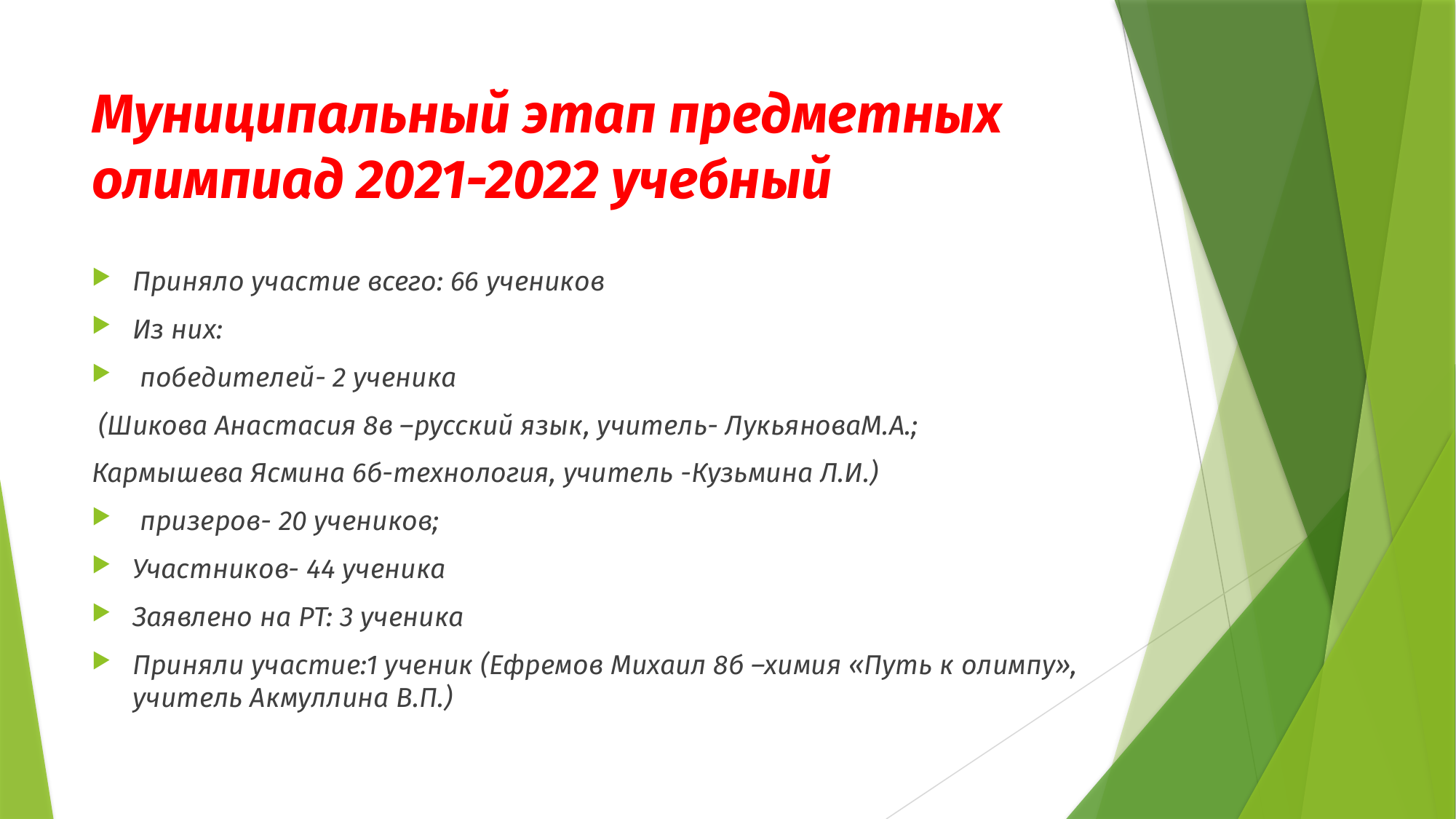

# Муниципальный этап предметных олимпиад 2021-2022 учебный
Приняло участие всего: 66 учеников
Из них:
 победителей- 2 ученика
 (Шикова Анастасия 8в –русский язык, учитель- ЛукьяноваМ.А.;
Кармышева Ясмина 6б-технология, учитель -Кузьмина Л.И.)
 призеров- 20 учеников;
Участников- 44 ученика
Заявлено на РТ: 3 ученика
Приняли участие:1 ученик (Ефремов Михаил 8б –химия «Путь к олимпу», учитель Акмуллина В.П.)